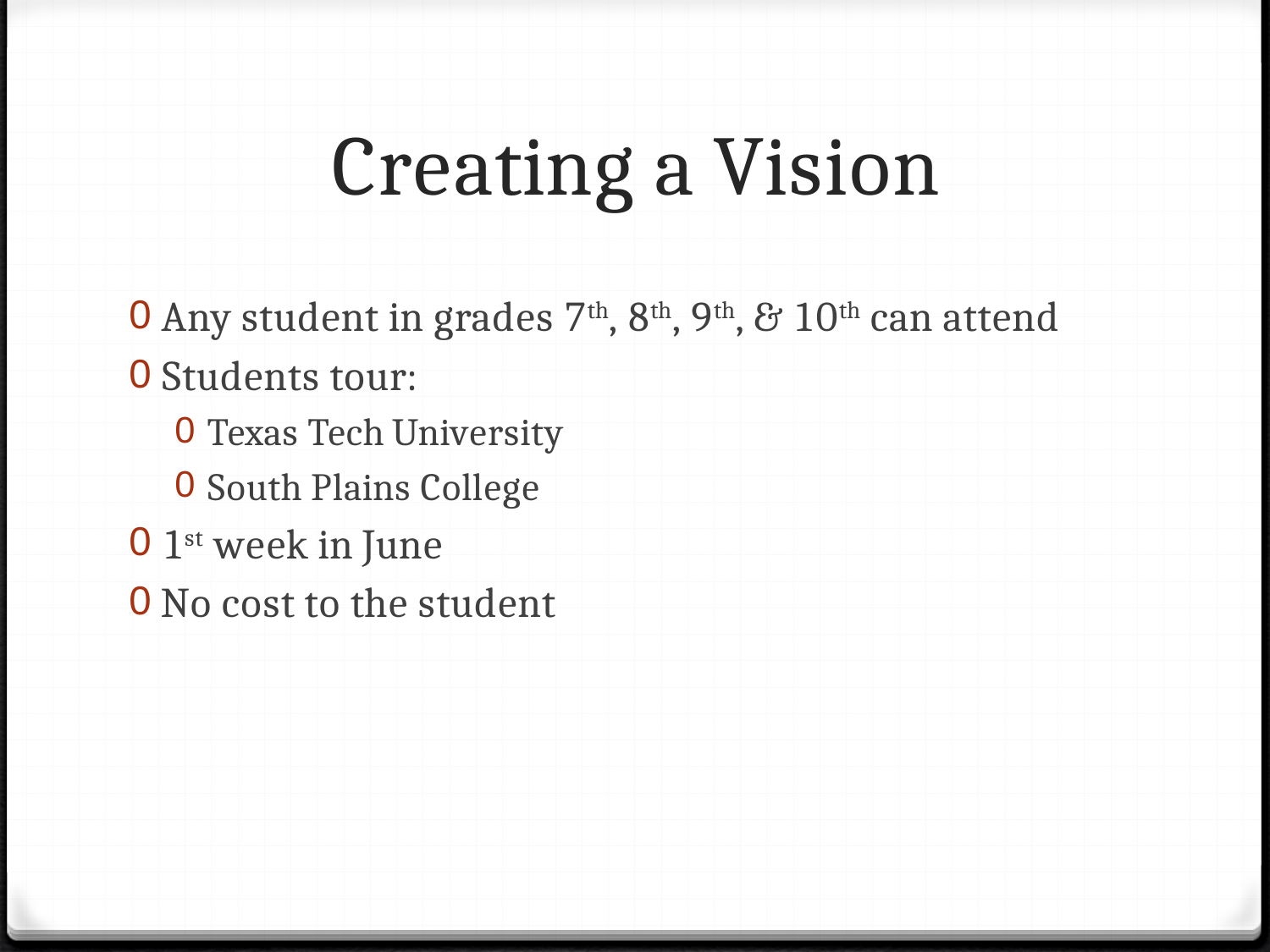

# Creating a Vision
Any student in grades 7th, 8th, 9th, & 10th can attend
Students tour:
Texas Tech University
South Plains College
1st week in June
No cost to the student